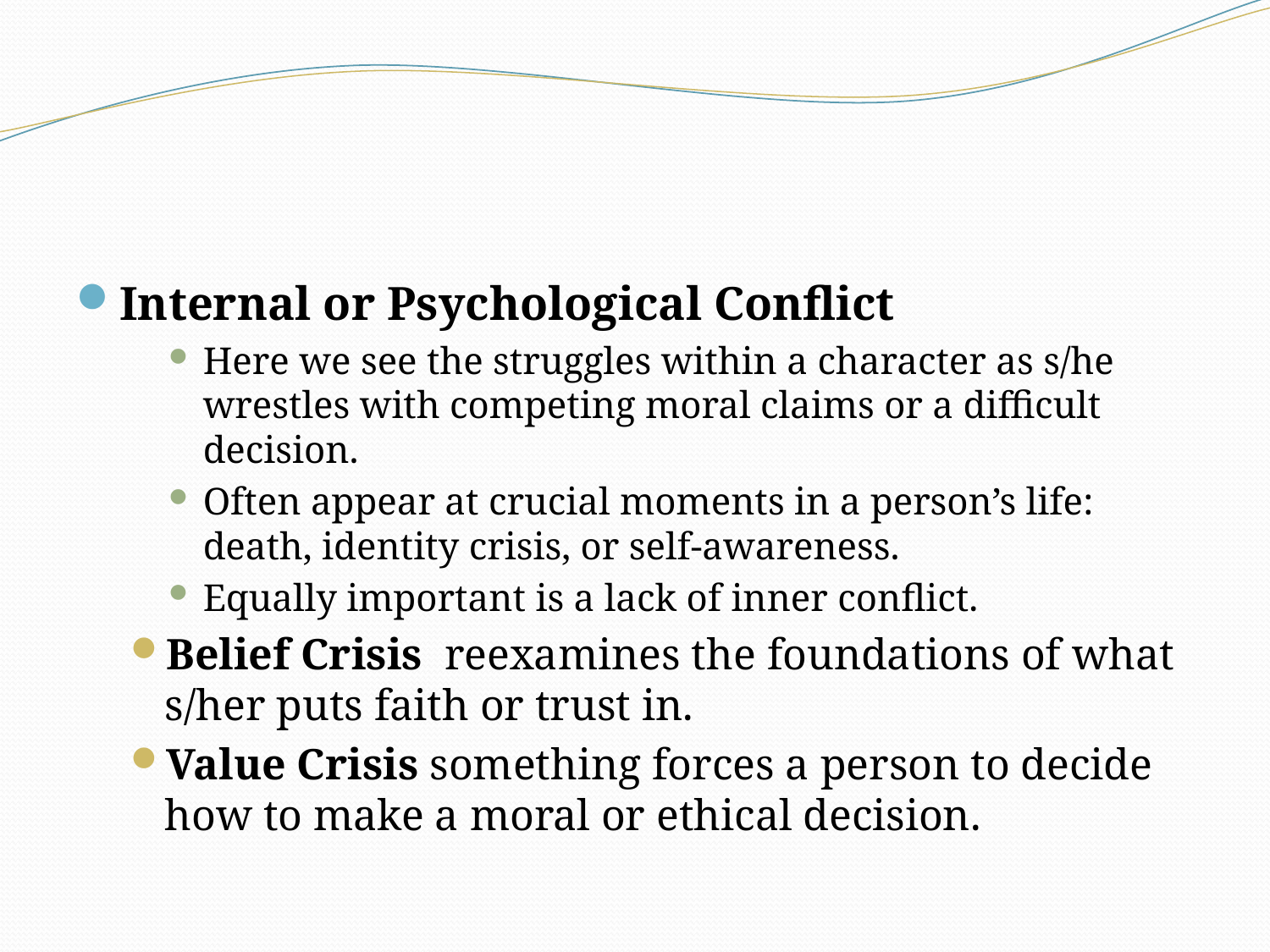

#
Internal or Psychological Conflict
Here we see the struggles within a character as s/he wrestles with competing moral claims or a difficult decision.
Often appear at crucial moments in a person’s life:  death, identity crisis, or self-awareness.
Equally important is a lack of inner conflict.
Belief Crisis  reexamines the foundations of what s/her puts faith or trust in.
Value Crisis something forces a person to decide how to make a moral or ethical decision.